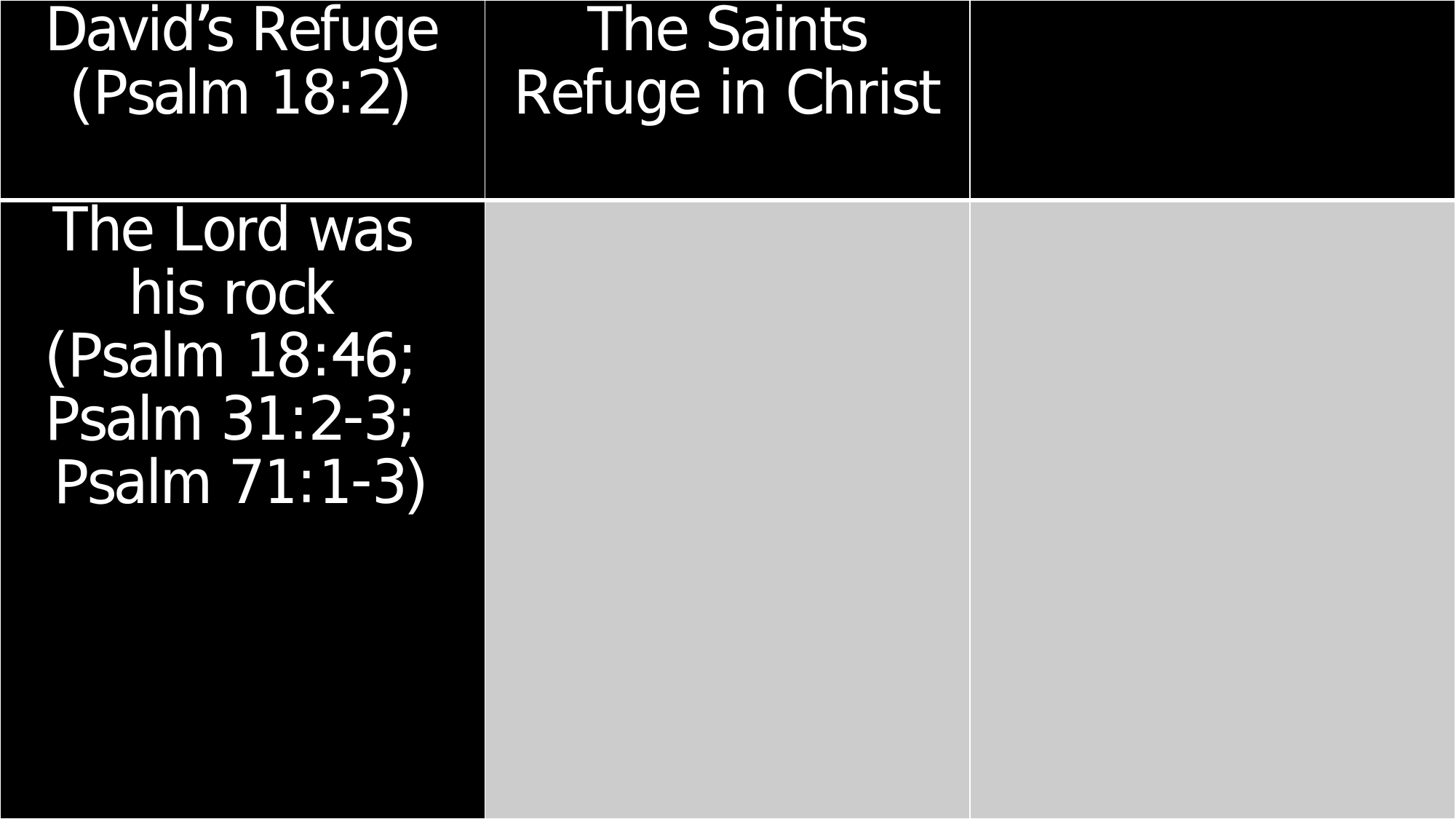

| David’s Refuge (Psalm 18:2) | The Saints Refuge in Christ |  |
| --- | --- | --- |
| The Lord was his rock (Psalm 18:46; Psalm 31:2-3; Psalm 71:1-3) |  |  |